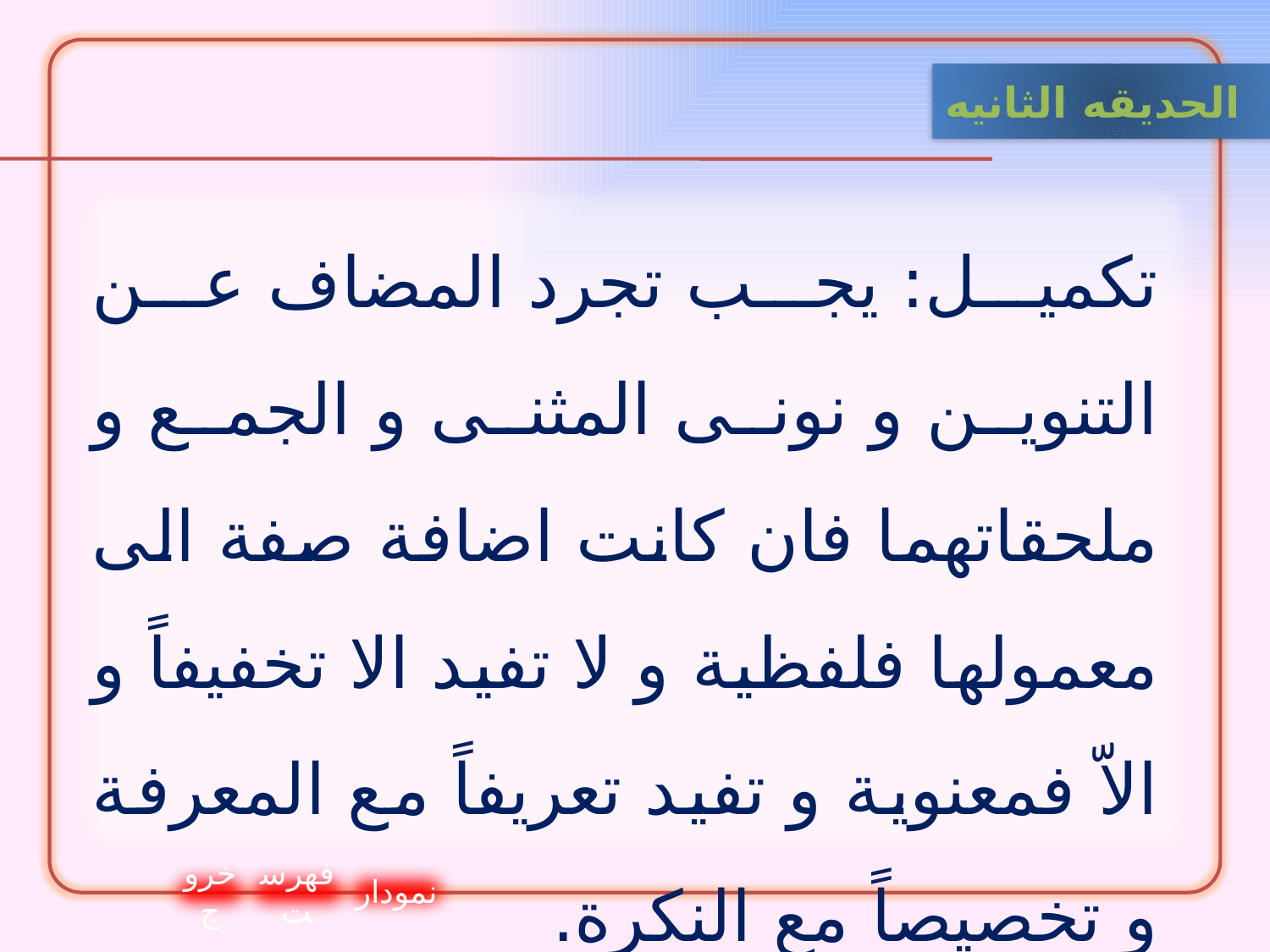

الحدیقه الثانيه

تكميل: يجب تجرد المضاف عن التنوين و نونى المثنى و الجمع و ملحقاتهما فان كانت اضافة صفة الى معمولها فلفظية و لا تفيد الا تخفيفاً و الاّ فمعنوية و تفيد تعريفاً مع المعرفة و تخصيصاً مع النكرة.
خروج
فهرست
نمودار